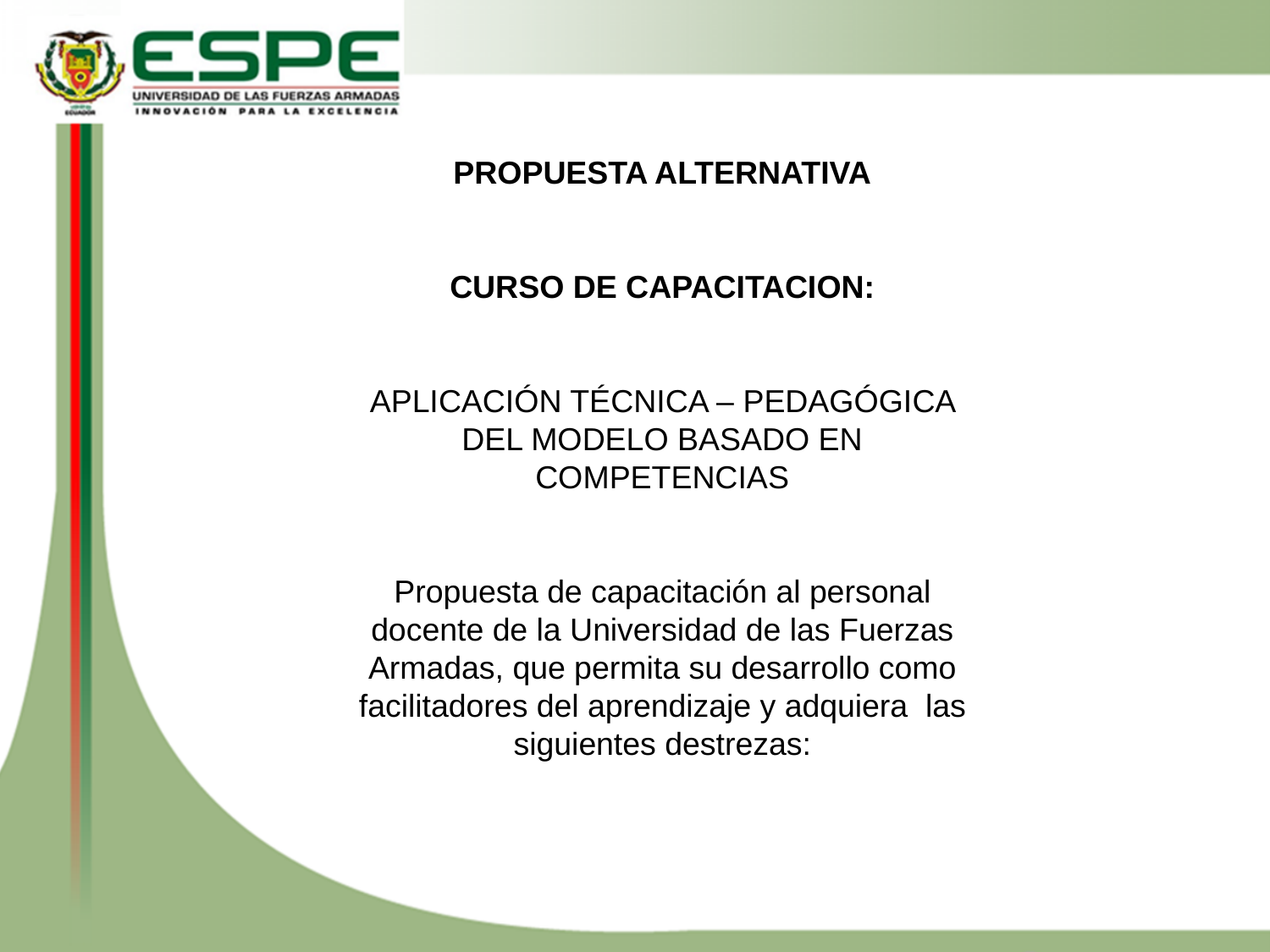

PROPUESTA ALTERNATIVA

CURSO DE CAPACITACION:

APLICACIÓN TÉCNICA – PEDAGÓGICA DEL MODELO BASADO EN COMPETENCIAS

Propuesta de capacitación al personal docente de la Universidad de las Fuerzas Armadas, que permita su desarrollo como facilitadores del aprendizaje y adquiera  las siguientes destrezas: